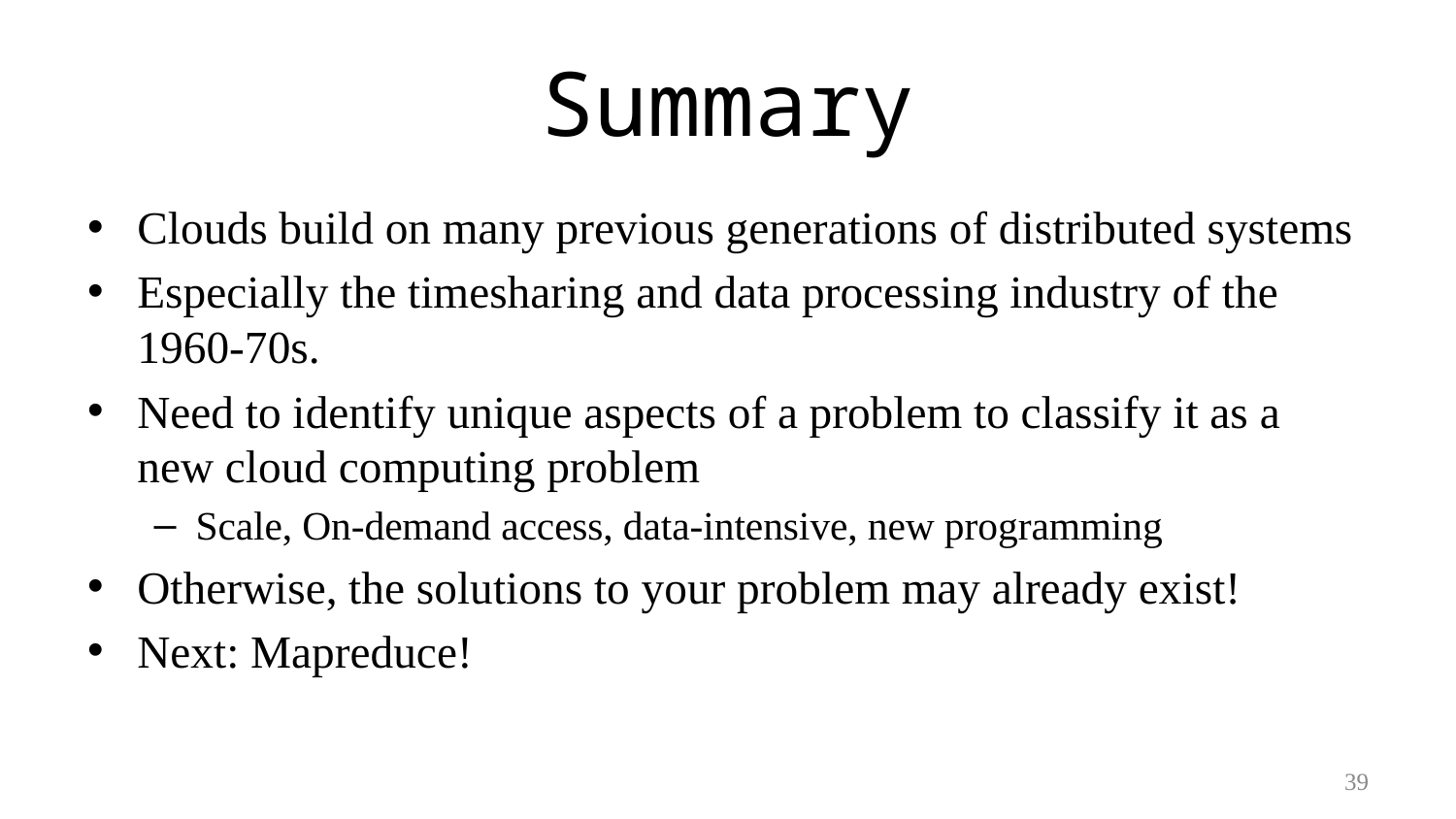

# Summary
Clouds build on many previous generations of distributed systems
Especially the timesharing and data processing industry of the 1960-70s.
Need to identify unique aspects of a problem to classify it as a new cloud computing problem
Scale, On-demand access, data-intensive, new programming
Otherwise, the solutions to your problem may already exist!
Next: Mapreduce!

39